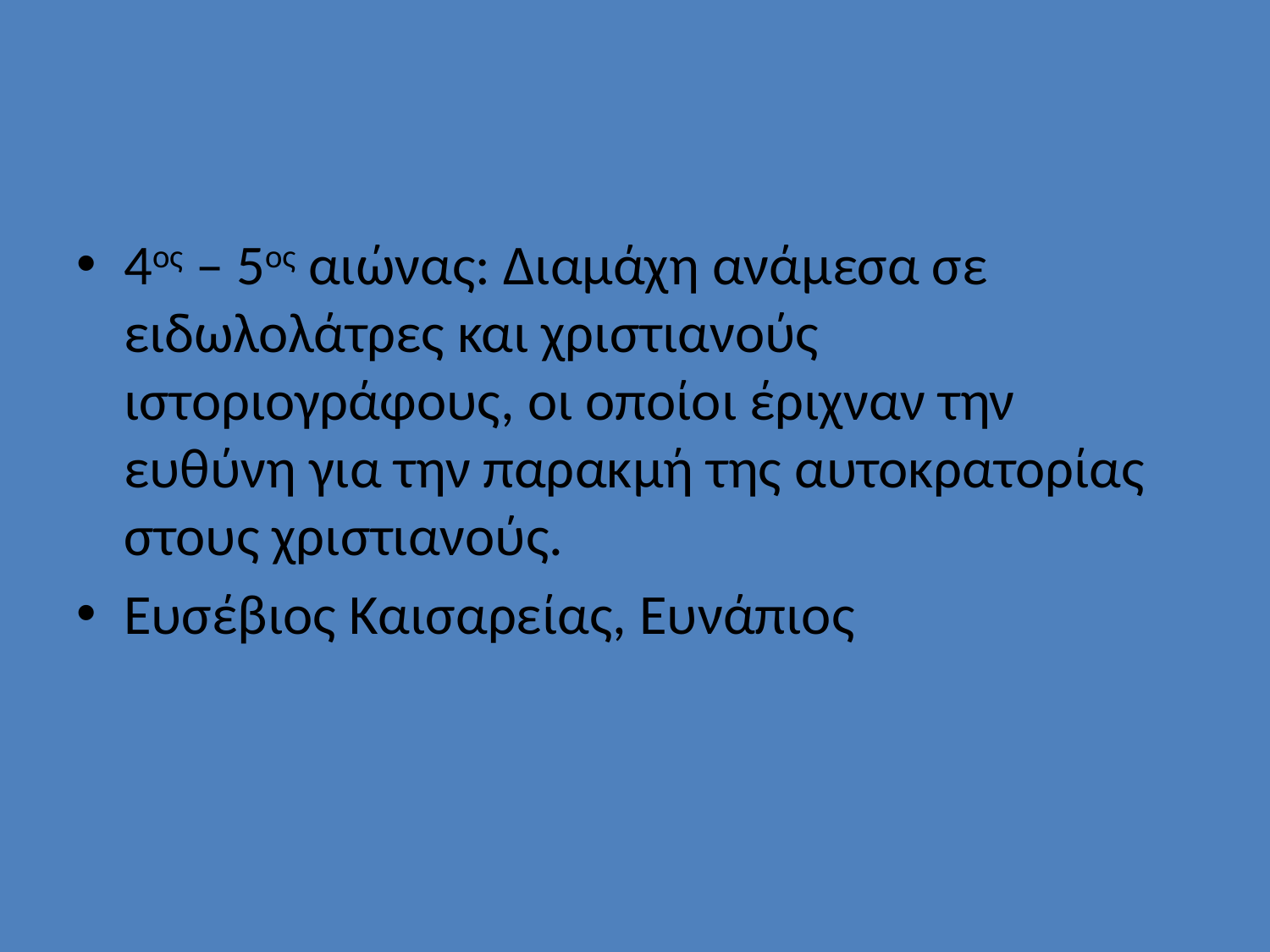

#
4ος – 5ος αιώνας: Διαμάχη ανάμεσα σε ειδωλολάτρες και χριστιανούς ιστοριογράφους, οι οποίοι έριχναν την ευθύνη για την παρακμή της αυτοκρατορίας στους χριστιανούς.
Ευσέβιος Καισαρείας, Ευνάπιος